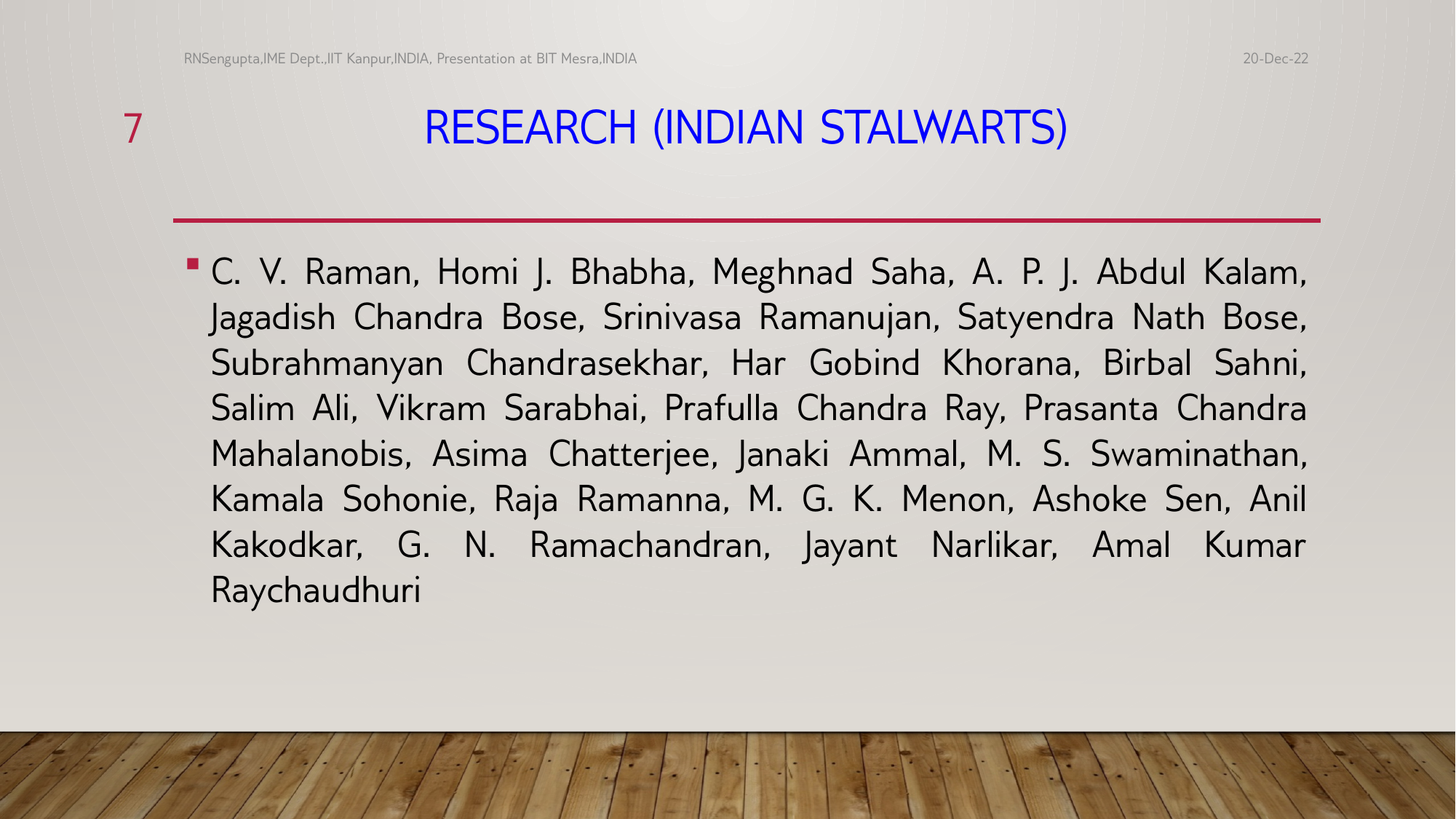

RNSengupta,IME Dept.,IIT Kanpur,INDIA, Presentation at BIT Mesra,INDIA
20-Dec-22
7
# Research (Indian Stalwarts)
C. V. Raman, Homi J. Bhabha, Meghnad Saha, A. P. J. Abdul Kalam, Jagadish Chandra Bose, Srinivasa Ramanujan, Satyendra Nath Bose, Subrahmanyan Chandrasekhar, Har Gobind Khorana, Birbal Sahni, Salim Ali, Vikram Sarabhai, Prafulla Chandra Ray, Prasanta Chandra Mahalanobis, Asima Chatterjee, Janaki Ammal, M. S. Swaminathan, Kamala Sohonie, Raja Ramanna, M. G. K. Menon, Ashoke Sen, Anil Kakodkar, G. N. Ramachandran, Jayant Narlikar, Amal Kumar Raychaudhuri